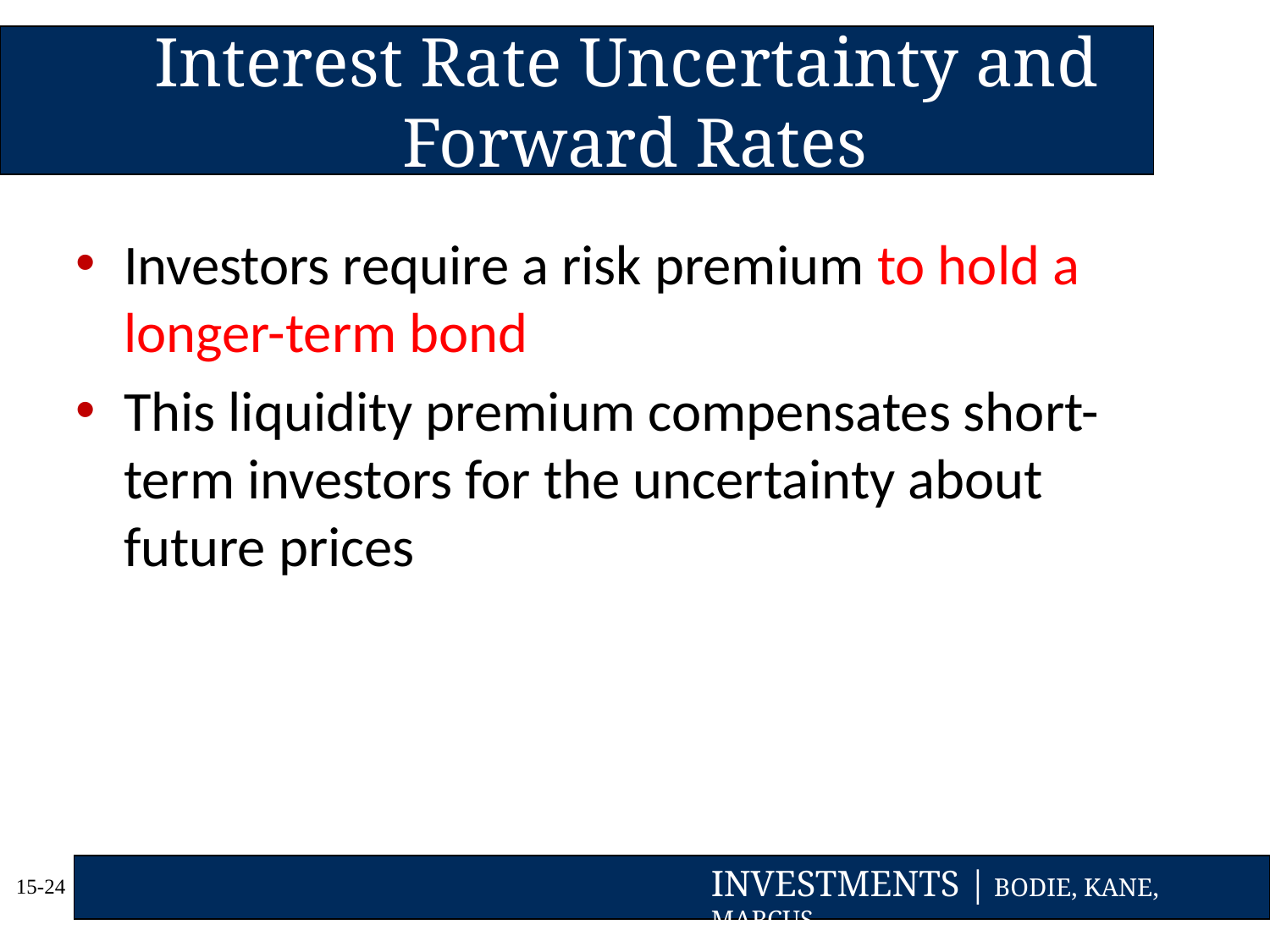

# Interest Rate Uncertainty and Forward Rates
Investors require a risk premium to hold a longer-term bond
This liquidity premium compensates short-term investors for the uncertainty about future prices